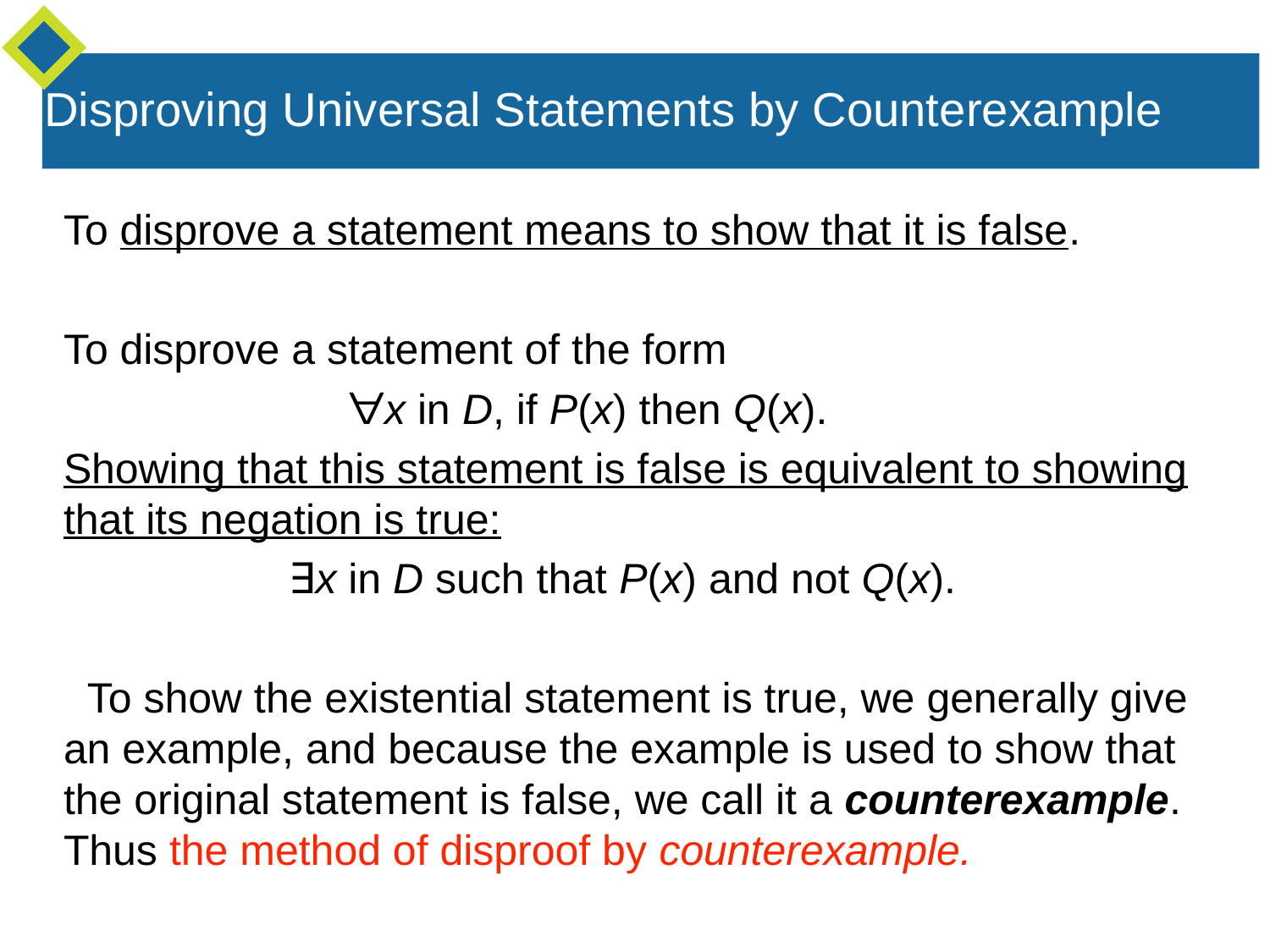

Disproving Universal Statements by Counterexample
To disprove a statement means to show that it is false.

To disprove a statement of the form
                        ∀x in D, if P(x) then Q(x).
Showing that this statement is false is equivalent to showing that its negation is true:
                   ∃x in D such that P(x) and not Q(x).

  To show the existential statement is true, we generally give an example, and because the example is used to show that the original statement is false, we call it a counterexample. Thus the method of disproof by counterexample.